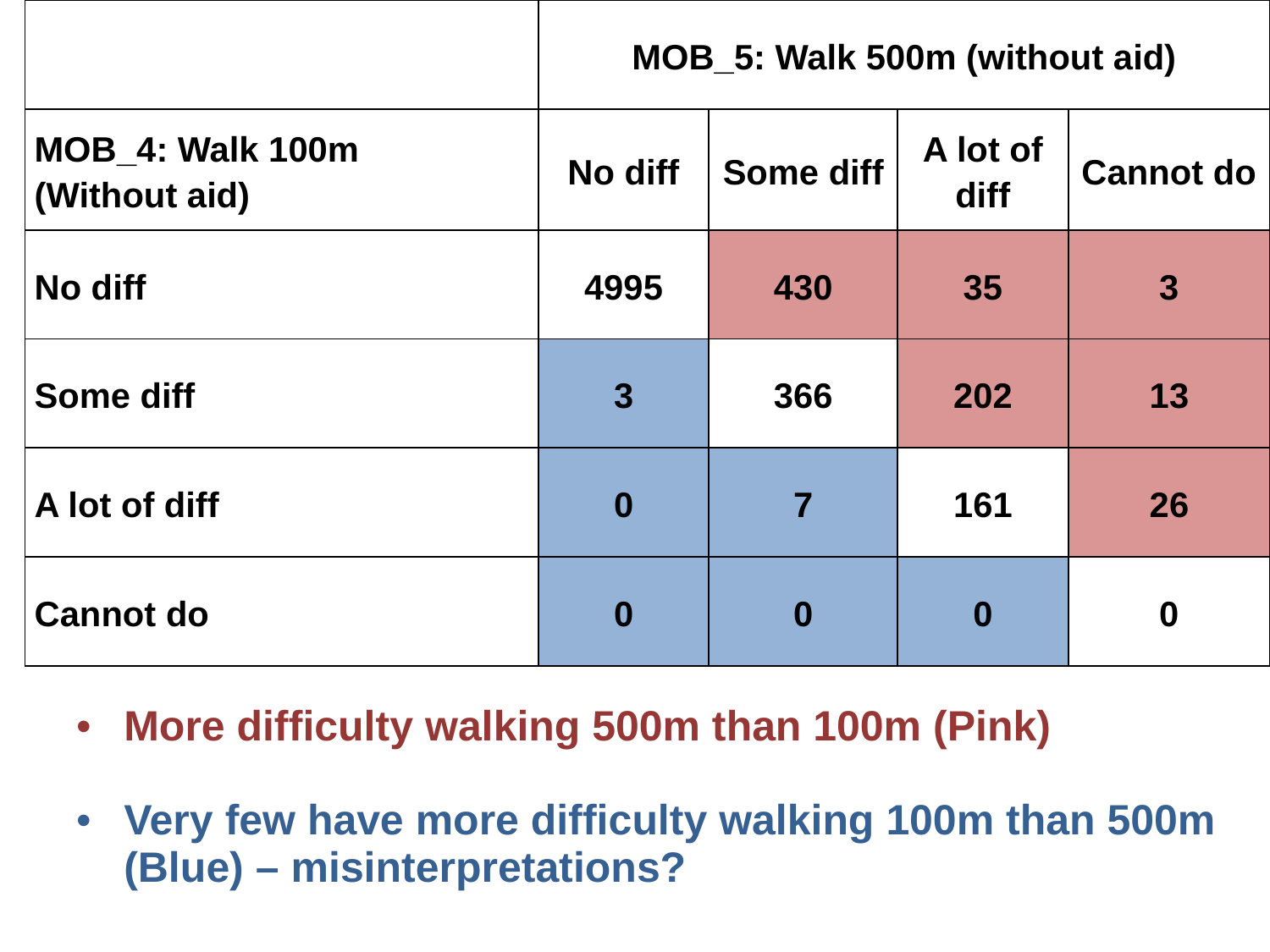

|  | MOB\_5: Walk 500m (without aid) |  |  |  |
| --- | --- | --- | --- | --- |
| MOB\_4: Walk 100m (Without aid) | No diff | Some diff | A lot of diff | Cannot do |
| No diff | 4995 | 430 | 35 | 3 |
| Some diff | 3 | 366 | 202 | 13 |
| A lot of diff | 0 | 7 | 161 | 26 |
| Cannot do | 0 | 0 | 0 | 0 |
More difficulty walking 500m than 100m (Pink)

Very few have more difficulty walking 100m than 500m (Blue) – misinterpretations?